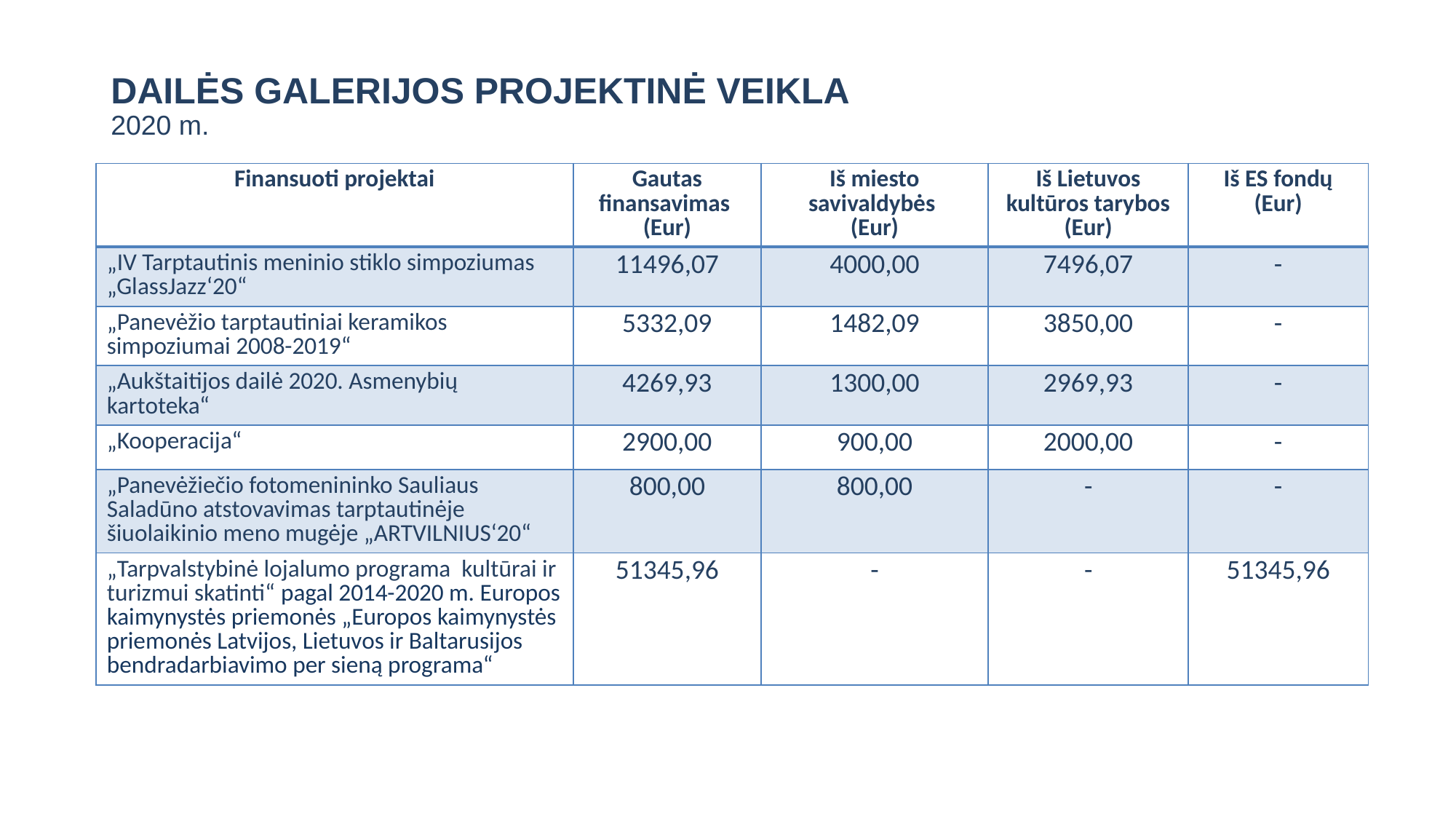

# DAILĖS GALERIJOS PROJEKTINĖ VEIKLA 2020 m.
| Finansuoti projektai | Gautas finansavimas (Eur) | Iš miesto savivaldybės (Eur) | Iš Lietuvos kultūros tarybos (Eur) | Iš ES fondų (Eur) |
| --- | --- | --- | --- | --- |
| „IV Tarptautinis meninio stiklo simpoziumas „GlassJazz‘20“ | 11496,07 | 4000,00 | 7496,07 | - |
| „Panevėžio tarptautiniai keramikos simpoziumai 2008-2019“ | 5332,09 | 1482,09 | 3850,00 | - |
| „Aukštaitijos dailė 2020. Asmenybių kartoteka“ | 4269,93 | 1300,00 | 2969,93 | - |
| „Kooperacija“ | 2900,00 | 900,00 | 2000,00 | - |
| „Panevėžiečio fotomenininko Sauliaus Saladūno atstovavimas tarptautinėje šiuolaikinio meno mugėje „ARTVILNIUS‘20“ | 800,00 | 800,00 | - | - |
| „Tarpvalstybinė lojalumo programa kultūrai ir turizmui skatinti“ pagal 2014-2020 m. Europos kaimynystės priemonės „Europos kaimynystės priemonės Latvijos, Lietuvos ir Baltarusijos bendradarbiavimo per sieną programa“ | 51345,96 | - | - | 51345,96 |